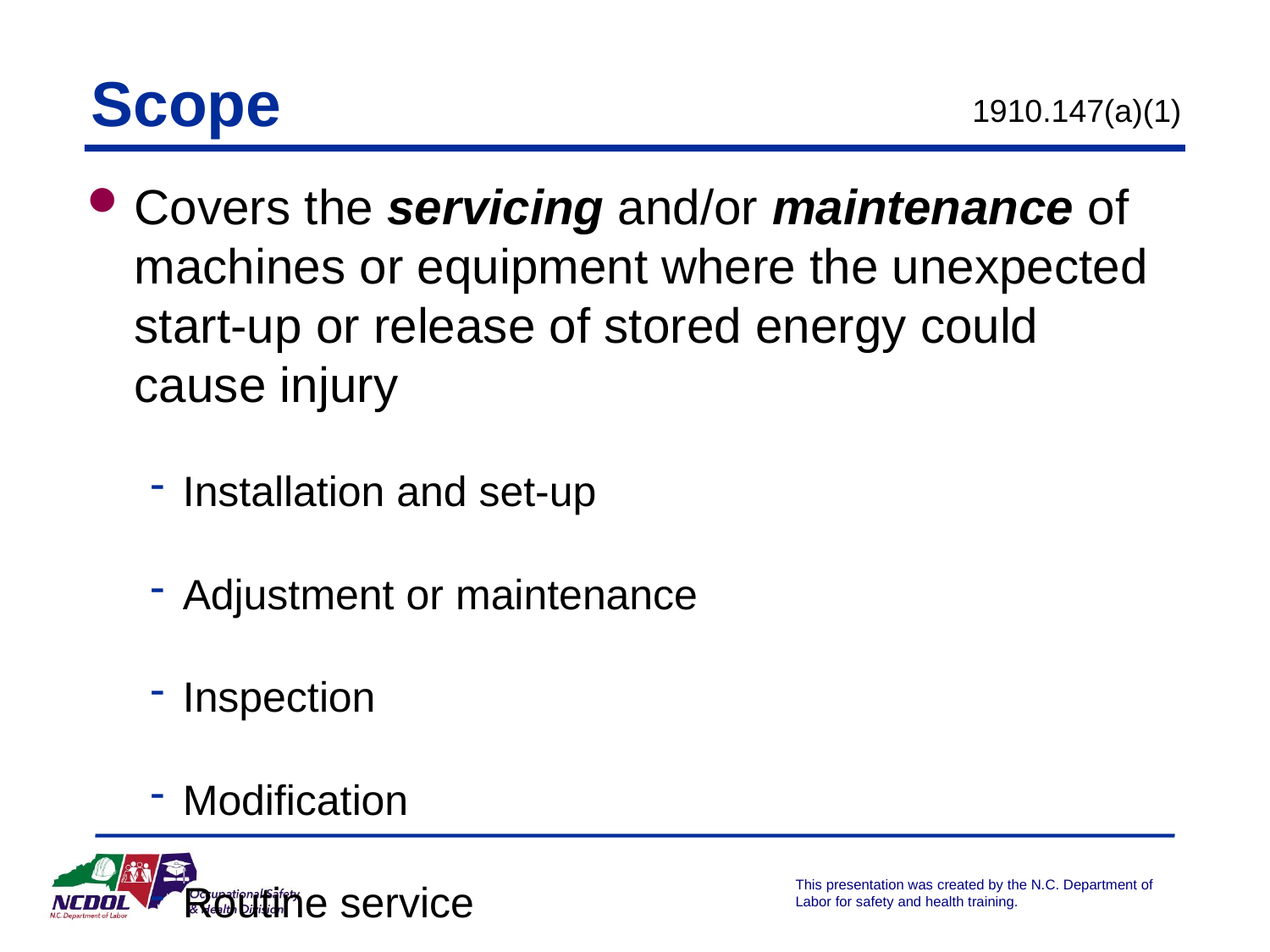

# Scope
1910.147(a)(1)
Covers the servicing and/or maintenance of machines or equipment where the unexpected start-up or release of stored energy could cause injury

Installation and set-up

Adjustment or maintenance

Inspection

Modification

Routine service